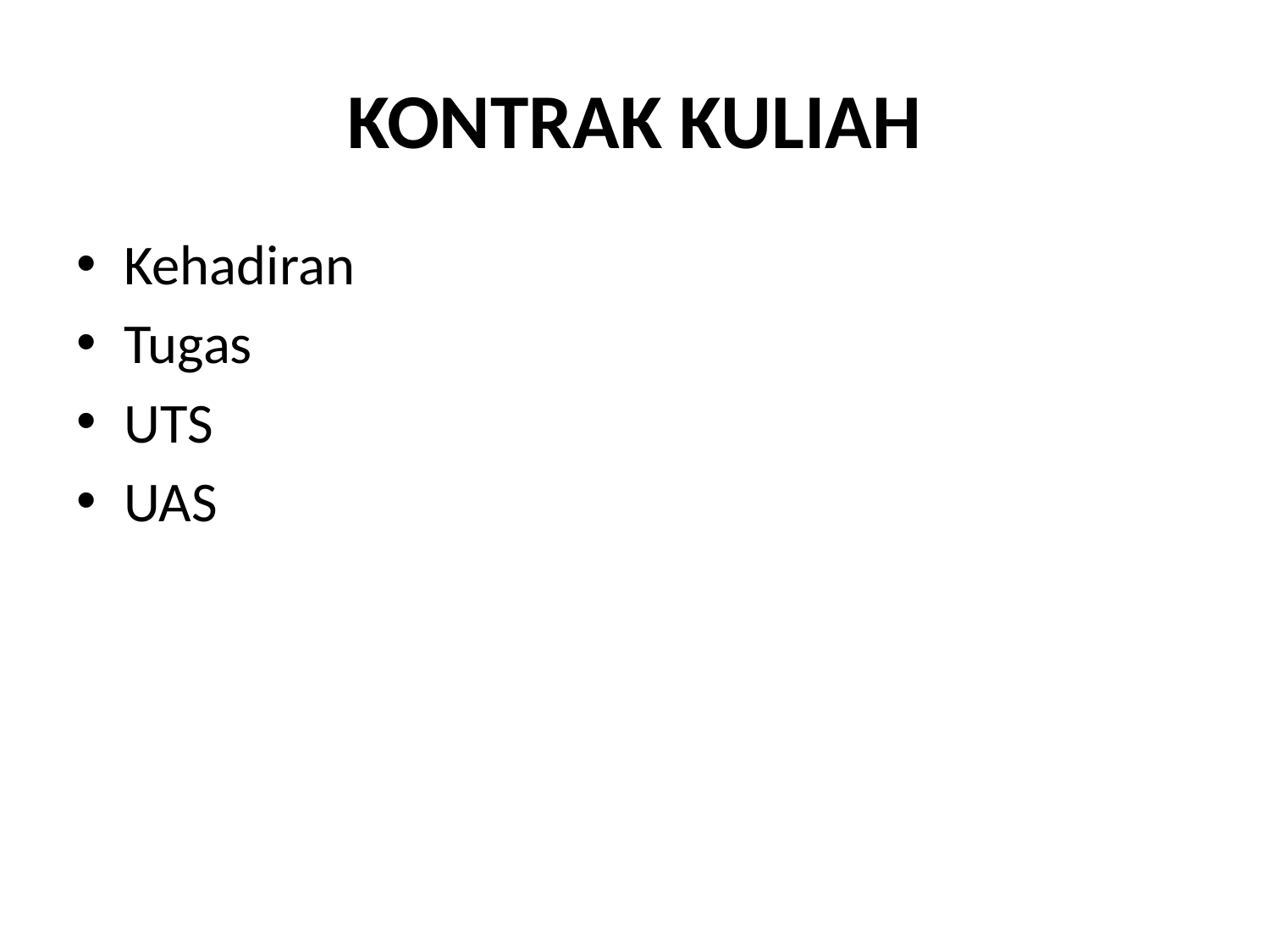

# KONTRAK KULIAH
Kehadiran
Tugas
UTS
UAS